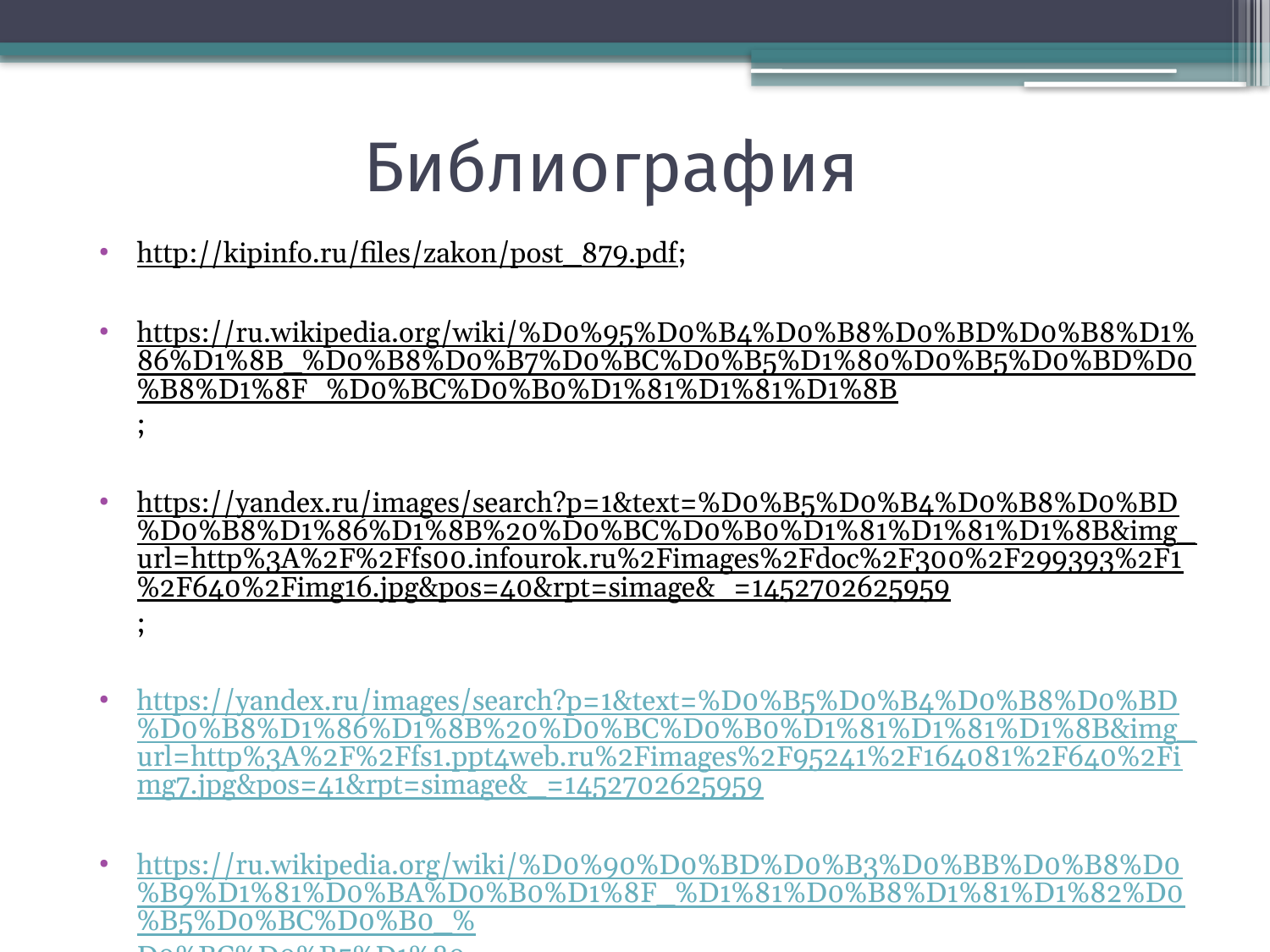

# Библиография
http://kipinfo.ru/files/zakon/post_879.pdf;

https://ru.wikipedia.org/wiki/%D0%95%D0%B4%D0%B8%D0%BD%D0%B8%D1%86%D1%8B_%D0%B8%D0%B7%D0%BC%D0%B5%D1%80%D0%B5%D0%BD%D0%B8%D1%8F_%D0%BC%D0%B0%D1%81%D1%81%D1%8B;

https://yandex.ru/images/search?p=1&text=%D0%B5%D0%B4%D0%B8%D0%BD%D0%B8%D1%86%D1%8B%20%D0%BC%D0%B0%D1%81%D1%81%D1%8B&img_url=http%3A%2F%2Ffs00.infourok.ru%2Fimages%2Fdoc%2F300%2F299393%2F1%2F640%2Fimg16.jpg&pos=40&rpt=simage&_=1452702625959;

https://yandex.ru/images/search?p=1&text=%D0%B5%D0%B4%D0%B8%D0%BD%D0%B8%D1%86%D1%8B%20%D0%BC%D0%B0%D1%81%D1%81%D1%8B&img_url=http%3A%2F%2Ffs1.ppt4web.ru%2Fimages%2F95241%2F164081%2F640%2Fimg7.jpg&pos=41&rpt=simage&_=1452702625959

https://ru.wikipedia.org/wiki/%D0%90%D0%BD%D0%B3%D0%BB%D0%B8%D0%B9%D1%81%D0%BA%D0%B0%D1%8F_%D1%81%D0%B8%D1%81%D1%82%D0%B5%D0%BC%D0%B0_%D0%BC%D0%B5%D1%80